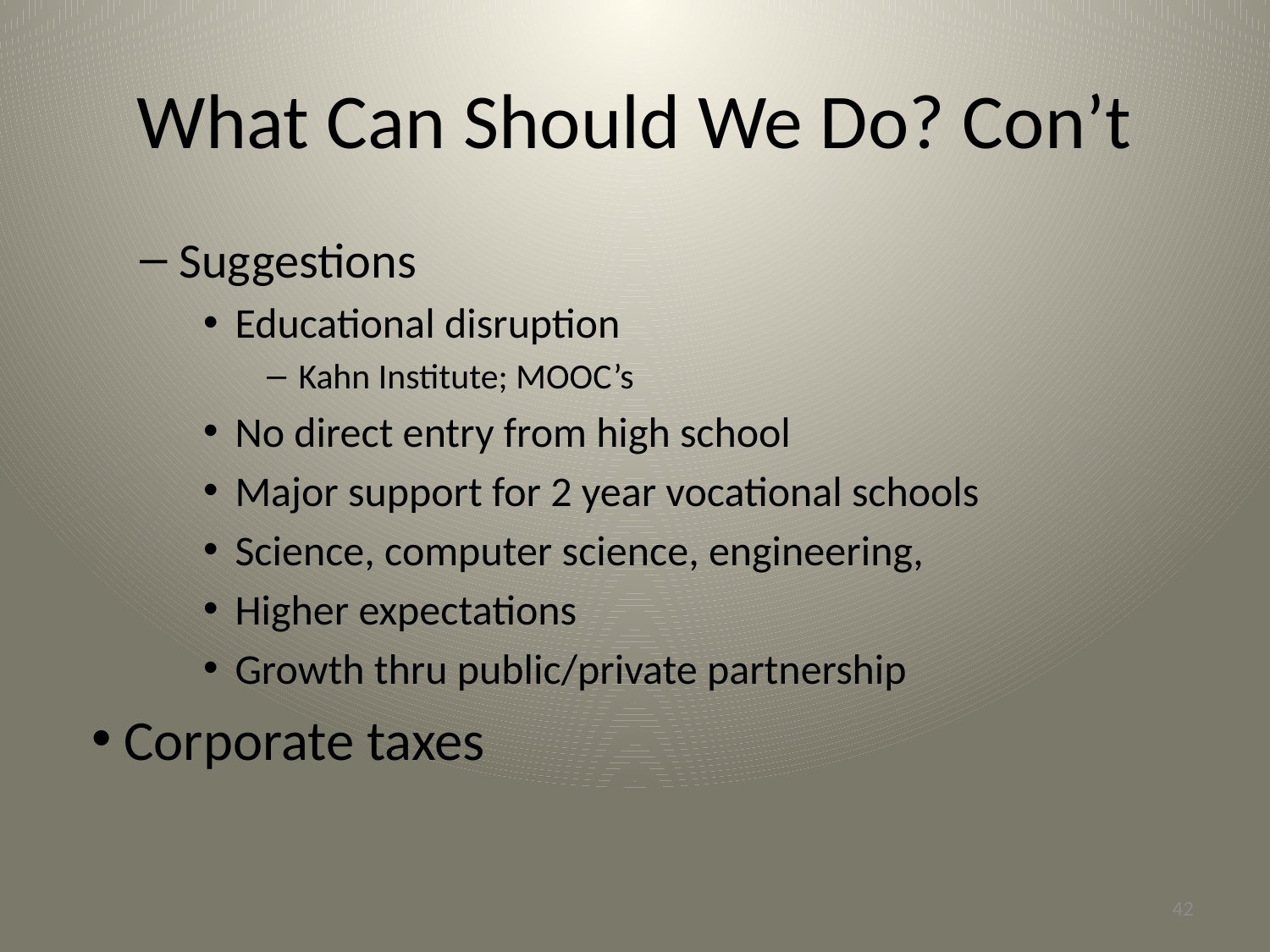

Suggestions
Educational disruption
Kahn Institute; MOOC’s
No direct entry from high school
Major support for 2 year vocational schools
Science, computer science, engineering,
Higher expectations
Growth thru public/private partnership
Corporate taxes

What Can Should We Do? Con’t
42